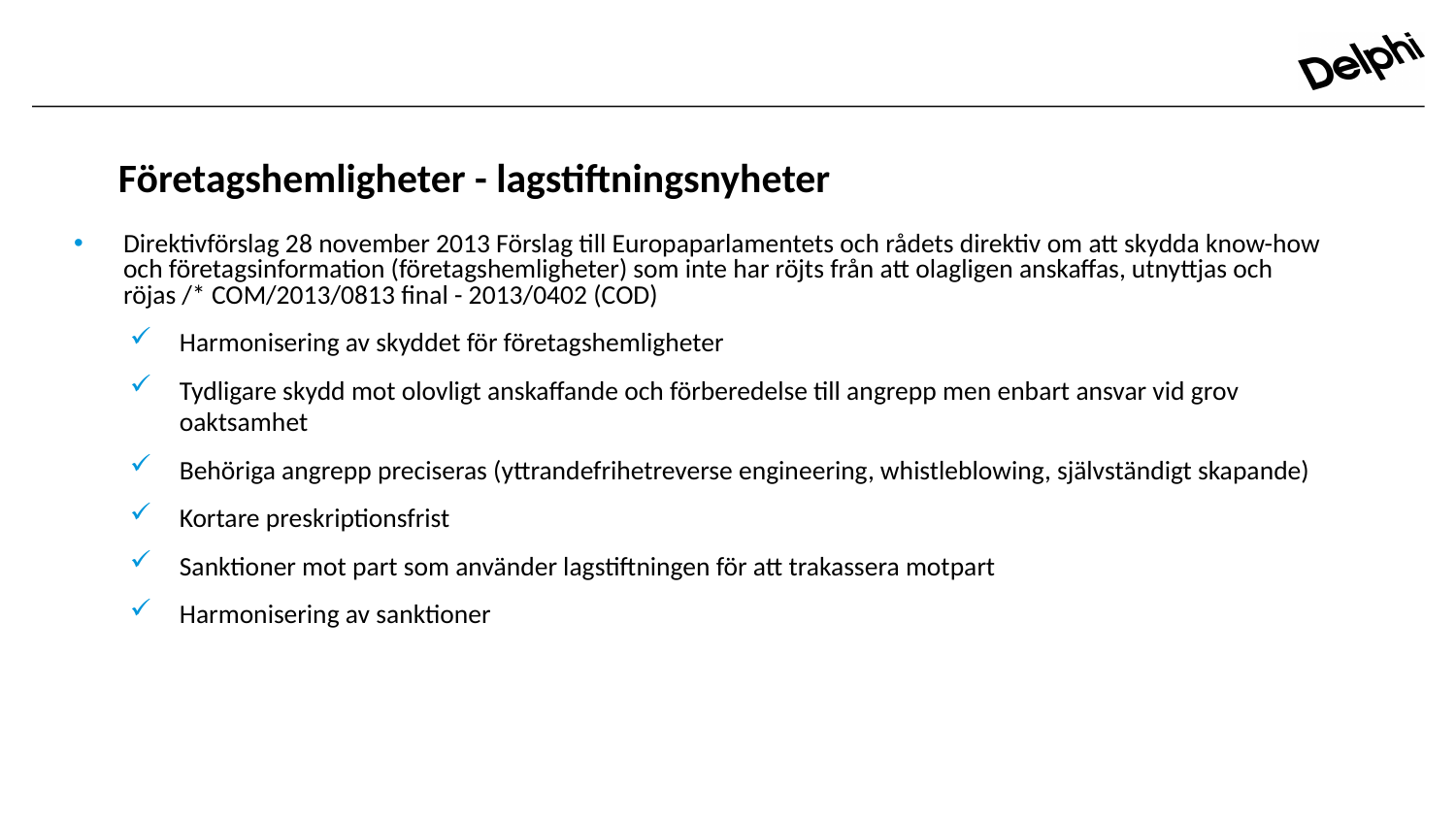

# Företagshemligheter - lagstiftningsnyheter
Direktivförslag 28 november 2013 Förslag till Europaparlamentets och rådets direktiv om att skydda know-how och företagsinformation (företagshemligheter) som inte har röjts från att olagligen anskaffas, utnyttjas och röjas /* COM/2013/0813 final - 2013/0402 (COD)
Harmonisering av skyddet för företagshemligheter
Tydligare skydd mot olovligt anskaffande och förberedelse till angrepp men enbart ansvar vid grov oaktsamhet
Behöriga angrepp preciseras (yttrandefrihetreverse engineering, whistleblowing, självständigt skapande)
Kortare preskriptionsfrist
Sanktioner mot part som använder lagstiftningen för att trakassera motpart
Harmonisering av sanktioner